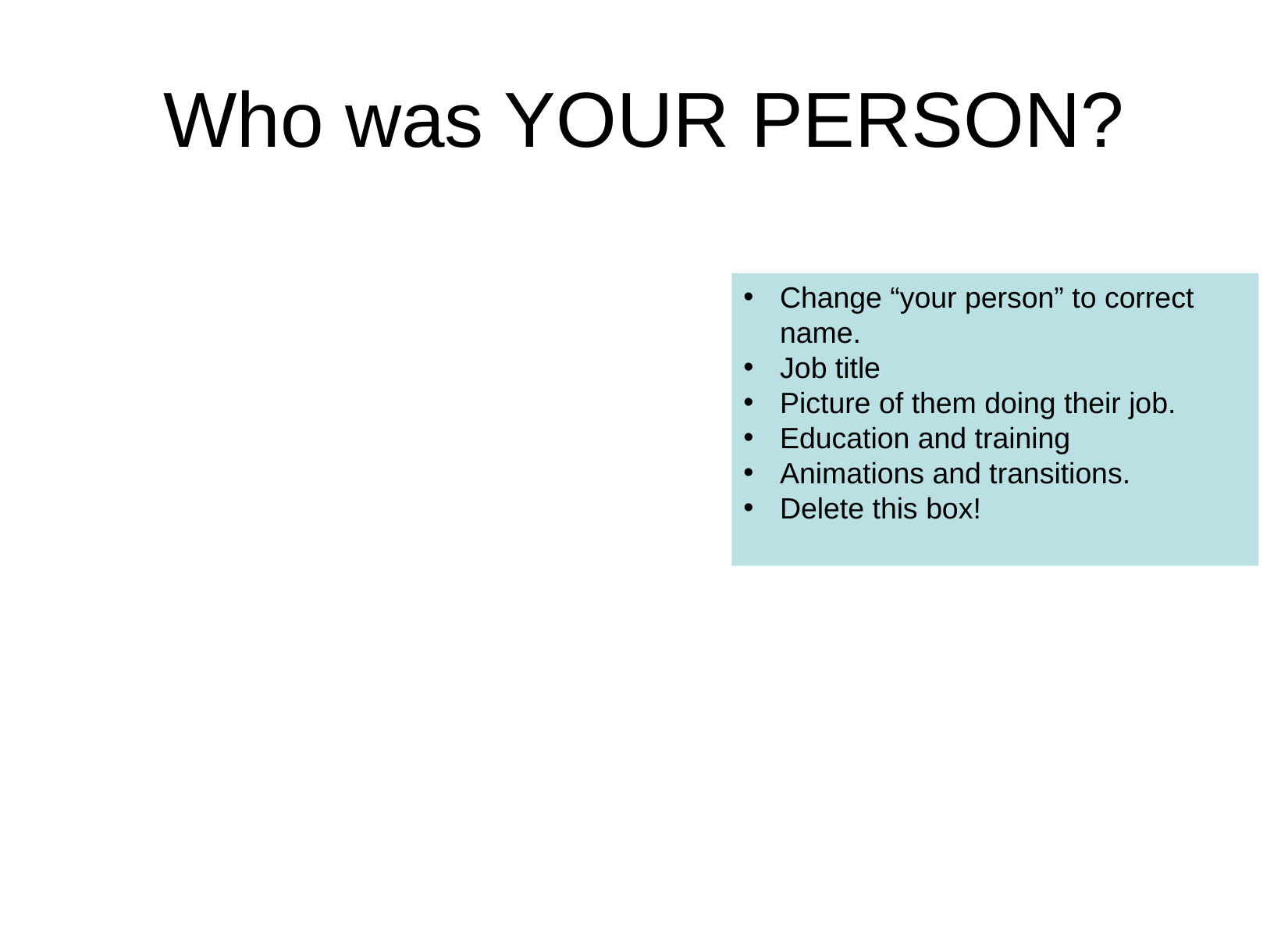

# Who was YOUR PERSON?
Change “your person” to correct name.
Job title
Picture of them doing their job.
Education and training
Animations and transitions.
Delete this box!